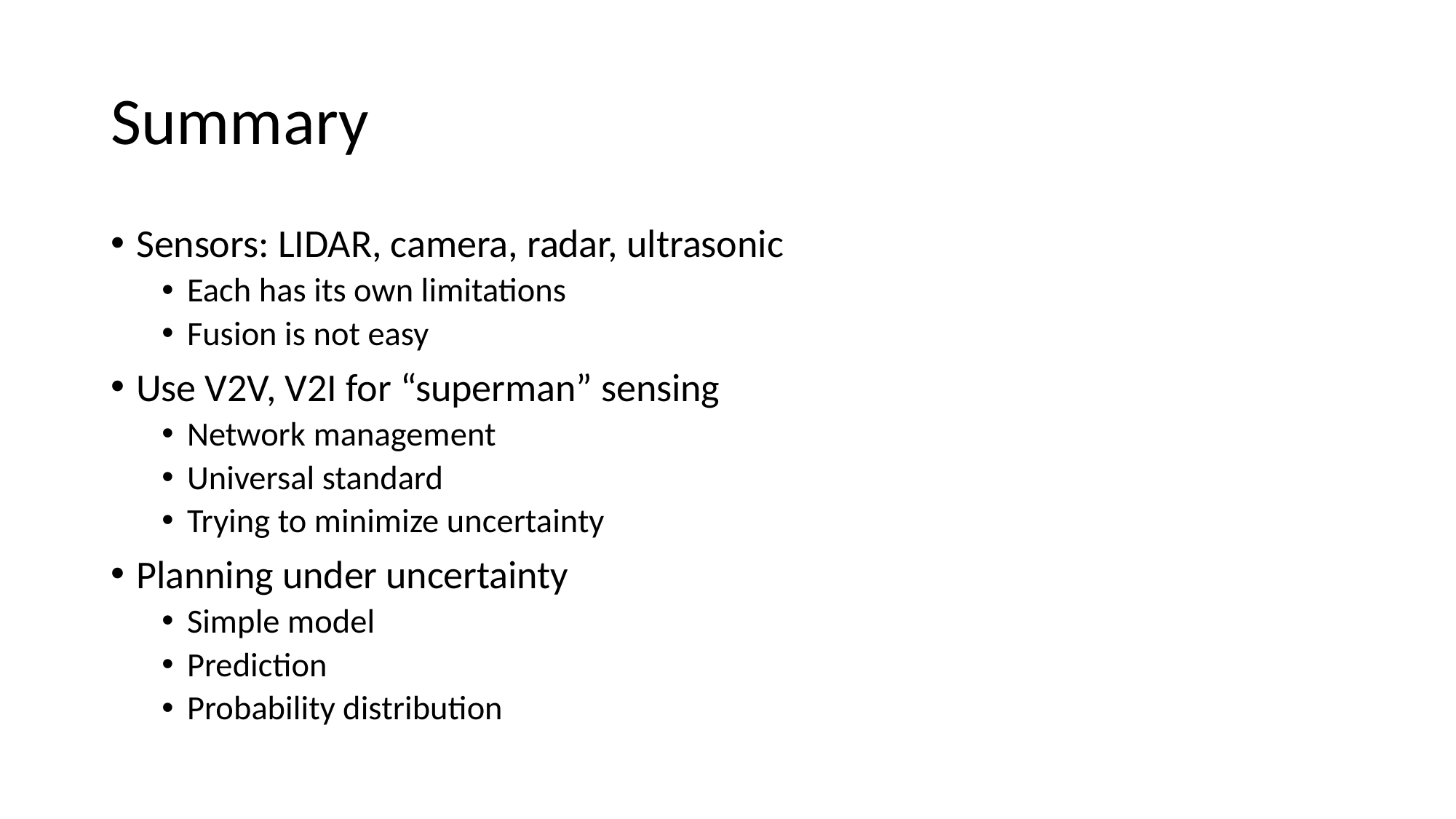

# Summary
Sensors: LIDAR, camera, radar, ultrasonic
Each has its own limitations
Fusion is not easy
Use V2V, V2I for “superman” sensing
Network management
Universal standard
Trying to minimize uncertainty
Planning under uncertainty
Simple model
Prediction
Probability distribution